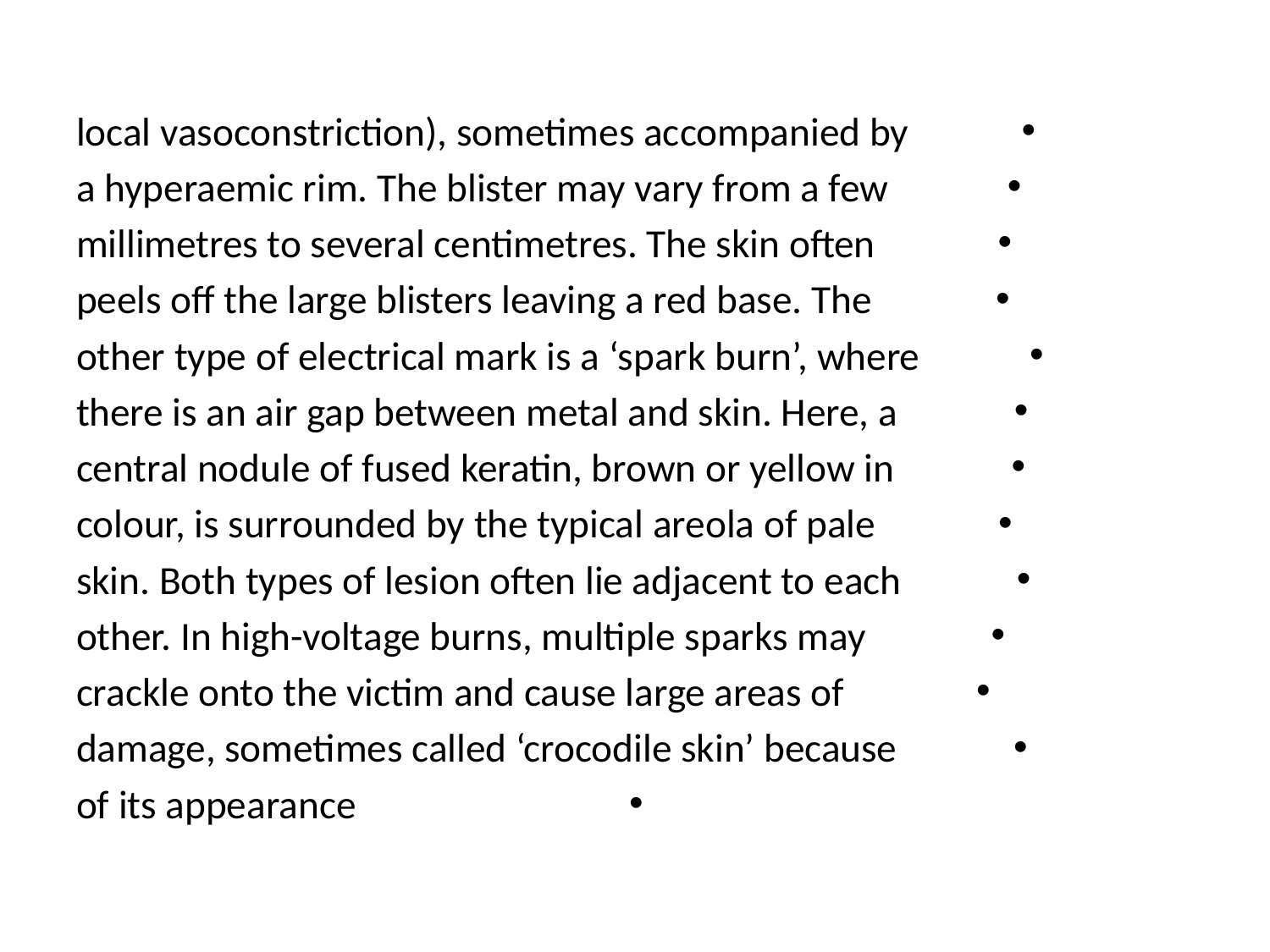

local vasoconstriction), sometimes accompanied by
a hyperaemic rim. The blister may vary from a few
millimetres to several centimetres. The skin often
peels off the large blisters leaving a red base. The
other type of electrical mark is a ‘spark burn’, where
there is an air gap between metal and skin. Here, a
central nodule of fused keratin, brown or yellow in
colour, is surrounded by the typical areola of pale
skin. Both types of lesion often lie adjacent to each
other. In high-voltage burns, multiple sparks may
crackle onto the victim and cause large areas of
damage, sometimes called ‘crocodile skin’ because
of its appearance